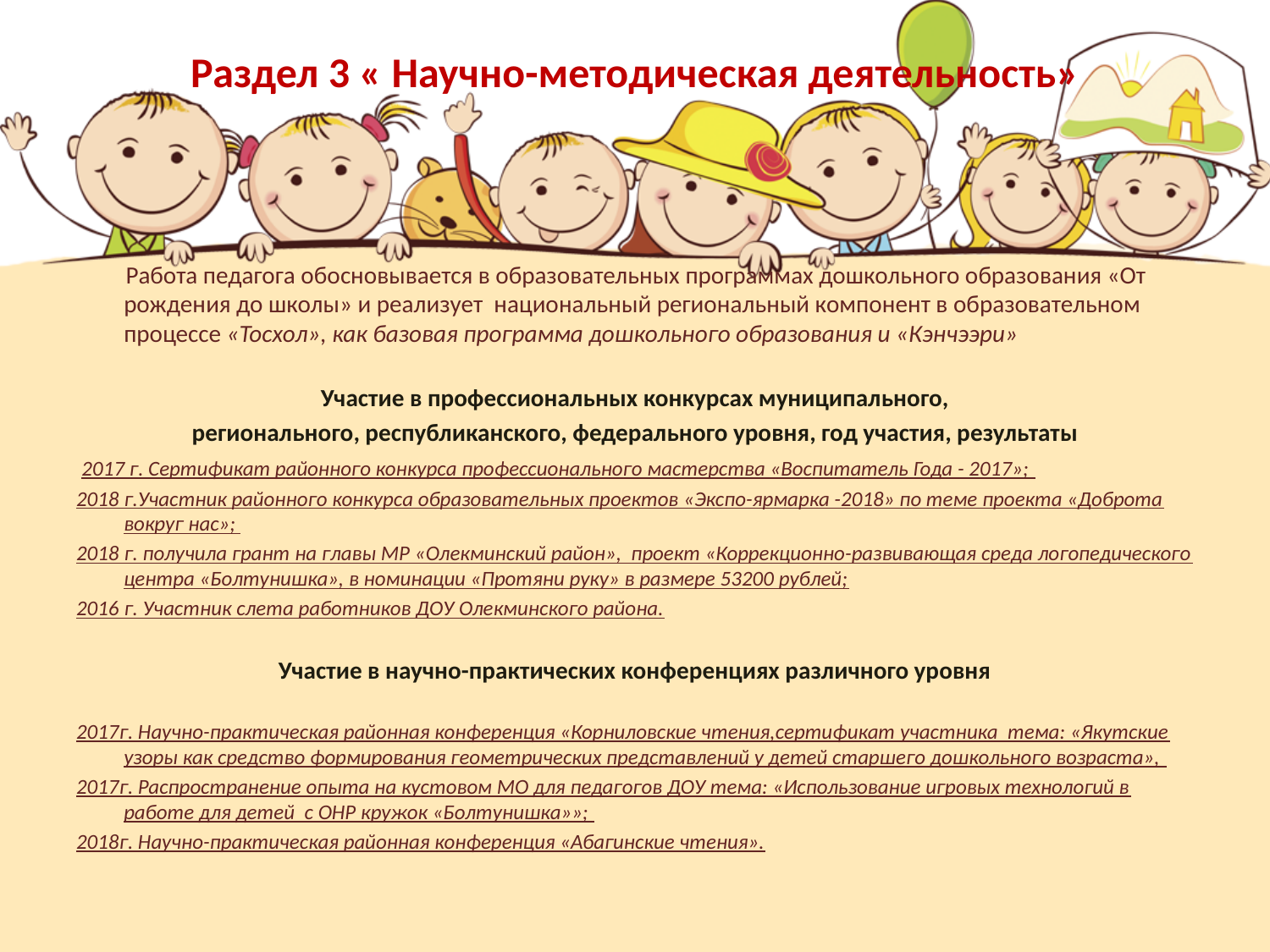

# Раздел 3 « Научно-методическая деятельность»

         Работа педагога обосновывается в образовательных программах дошкольного образования «От рождения до школы» и реализует  национальный региональный компонент в образовательном процессе «Тосхол», как базовая программа дошкольного образования и «Кэнчээри»

Участие в профессиональных конкурсах муниципального,
 регионального, республиканского, федерального уровня, год участия, результаты
 2017 г. Сертификат районного конкурса профессионального мастерства «Воспитатель Года - 2017»;
2018 г.Участник районного конкурса образовательных проектов «Экспо-ярмарка -2018» по теме проекта «Доброта вокруг нас»;
2018 г. получила грант на главы МР «Олекминский район»,  проект «Коррекционно-развивающая среда логопедического центра «Болтунишка», в номинации «Протяни руку» в размере 53200 рублей;
2016 г. Участник слета работников ДОУ Олекминского района.

Участие в научно-практических конференциях различного уровня

2017г. Научно-практическая районная конференция «Корниловские чтения,сертификат участника  тема: «Якутские узоры как средство формирования геометрических представлений у детей старшего дошкольного возраста»,
2017г. Распространение опыта на кустовом МО для педагогов ДОУ тема: «Использование игровых технологий в работе для детей  с ОНР кружок «Болтунишка»»;
2018г. Научно-практическая районная конференция «Абагинские чтения».